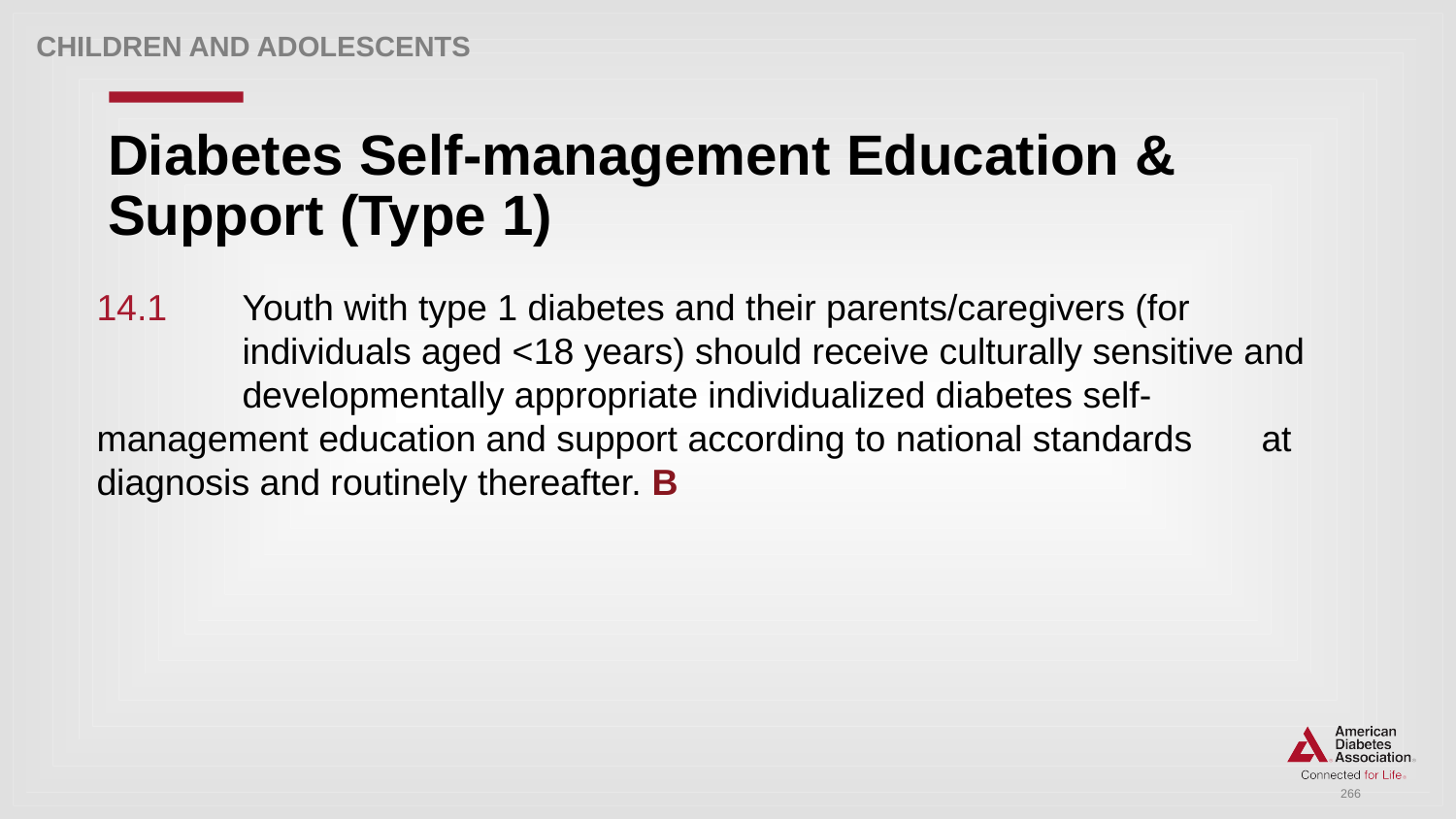

Children and Adolescents
# Diabetes Self-management Education & Support (Type 1)
14.1 	Youth with type 1 diabetes and their parents/caregivers (for	 	individuals aged <18 years) should receive culturally sensitive and 	developmentally appropriate individualized diabetes self-	management education and support according to national standards 	at diagnosis and routinely thereafter. B